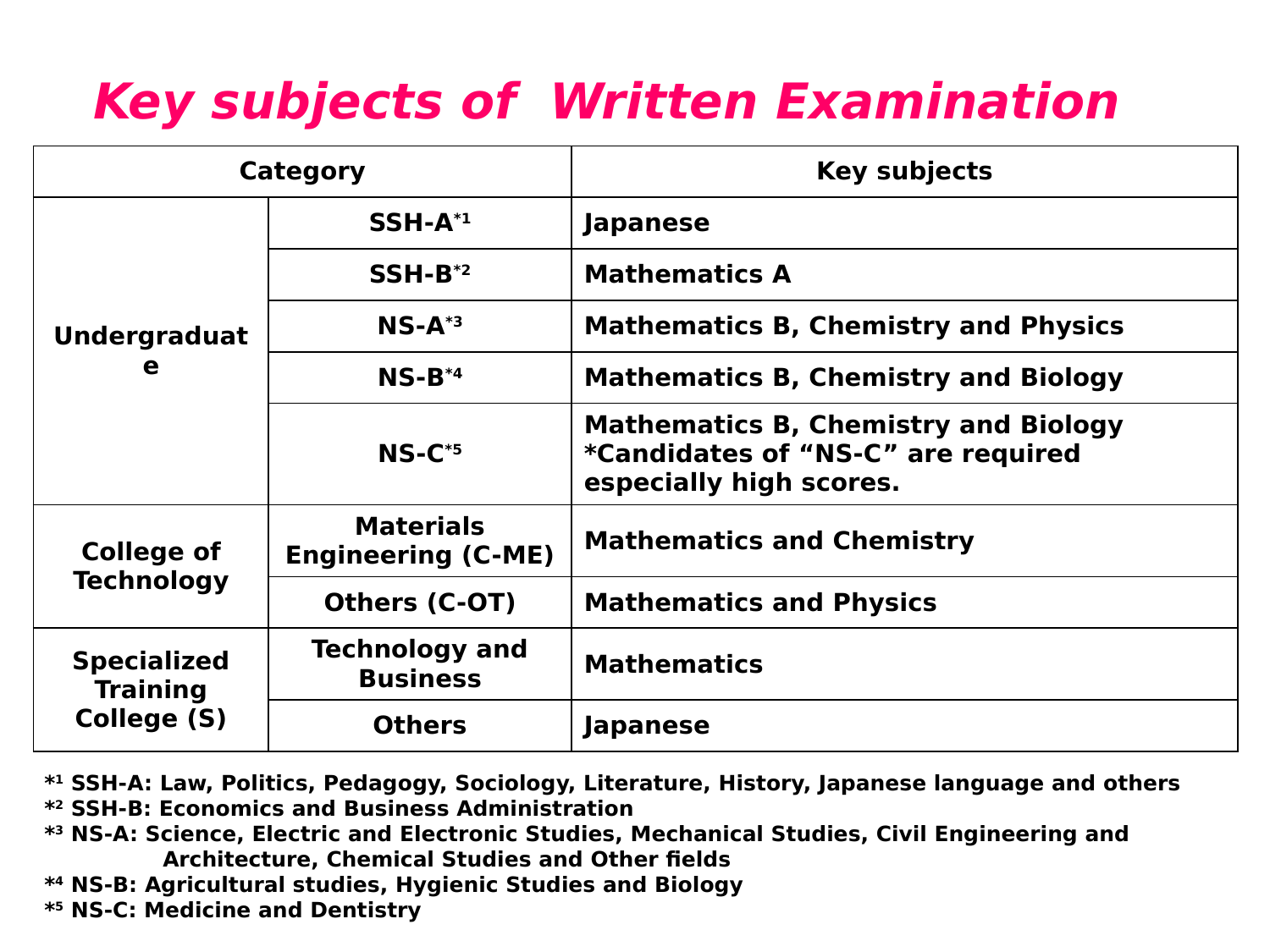

Key subjects of  Written Examination
| Category |  | Key subjects |
| --- | --- | --- |
| Undergraduate | SSH-A\*1 | Japanese |
|  | SSH-B\*2 | Mathematics A |
|  | NS-A\*3 | Mathematics B, Chemistry and Physics |
|  | NS-B\*4 | Mathematics B, Chemistry and Biology |
|  | NS-C\*5 | Mathematics B, Chemistry and Biology \*Candidates of “NS-C” are required especially high scores. |
| College of Technology | Materials Engineering (C-ME) | Mathematics and Chemistry |
|  | Others (C-OT) | Mathematics and Physics |
| Specialized Training College (S) | Technology and Business | Mathematics |
|  | Others | Japanese |
*1 SSH-A: Law, Politics, Pedagogy, Sociology, Literature, History, Japanese language and others
*2 SSH-B: Economics and Business Administration
*3 NS-A: Science, Electric and Electronic Studies, Mechanical Studies, Civil Engineering and
                Architecture, Chemical Studies and Other fields
*4 NS-B: Agricultural studies, Hygienic Studies and Biology
*5 NS-C: Medicine and Dentistry